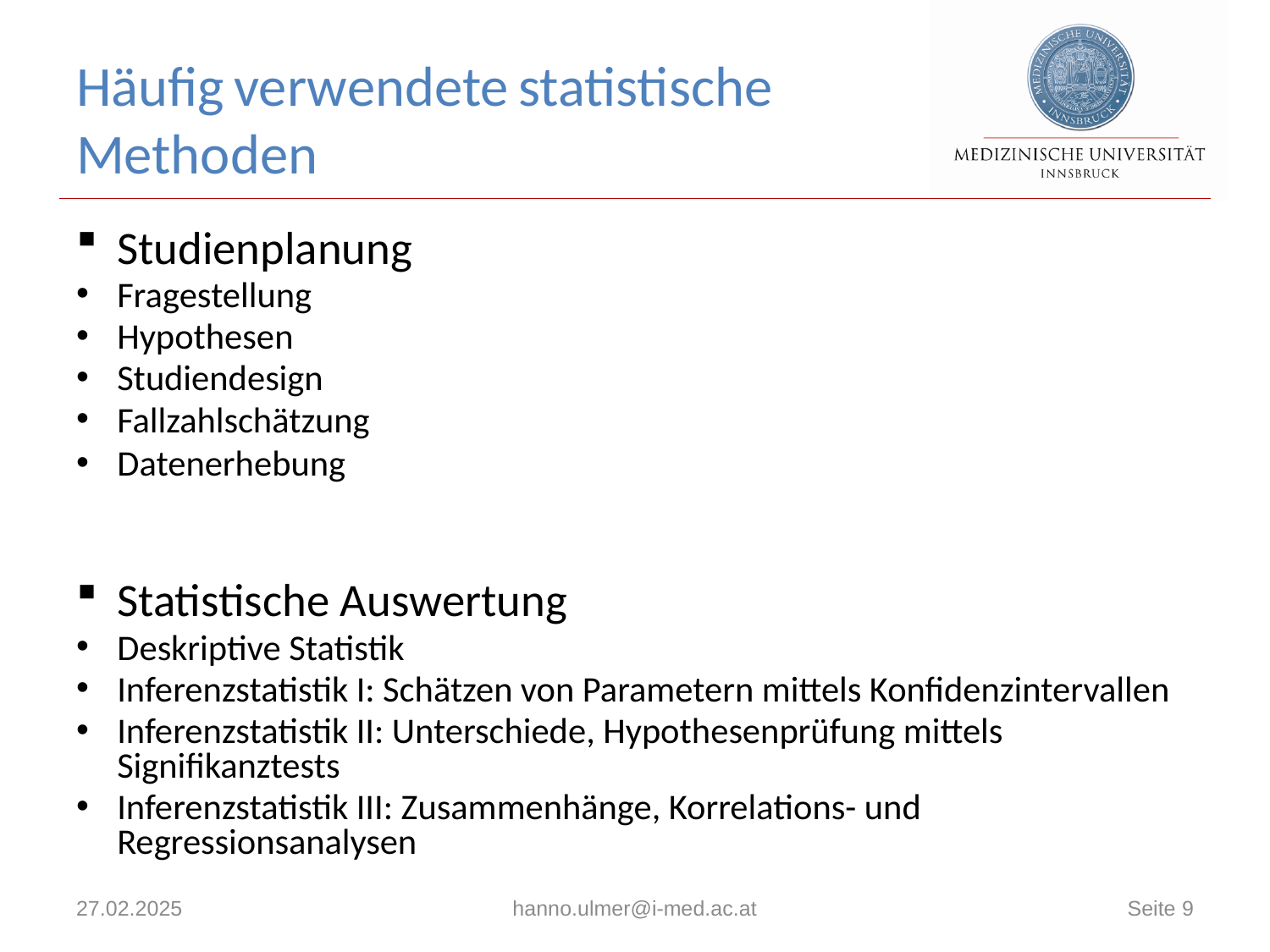

# Häufig verwendete statistische Methoden
Studienplanung
Fragestellung
Hypothesen
Studiendesign
Fallzahlschätzung
Datenerhebung
Statistische Auswertung
Deskriptive Statistik
Inferenzstatistik I: Schätzen von Parametern mittels Konfidenzintervallen
Inferenzstatistik II: Unterschiede, Hypothesenprüfung mittels Signifikanztests
Inferenzstatistik III: Zusammenhänge, Korrelations- und Regressionsanalysen
27.02.2025
hanno.ulmer@i-med.ac.at
Seite 9